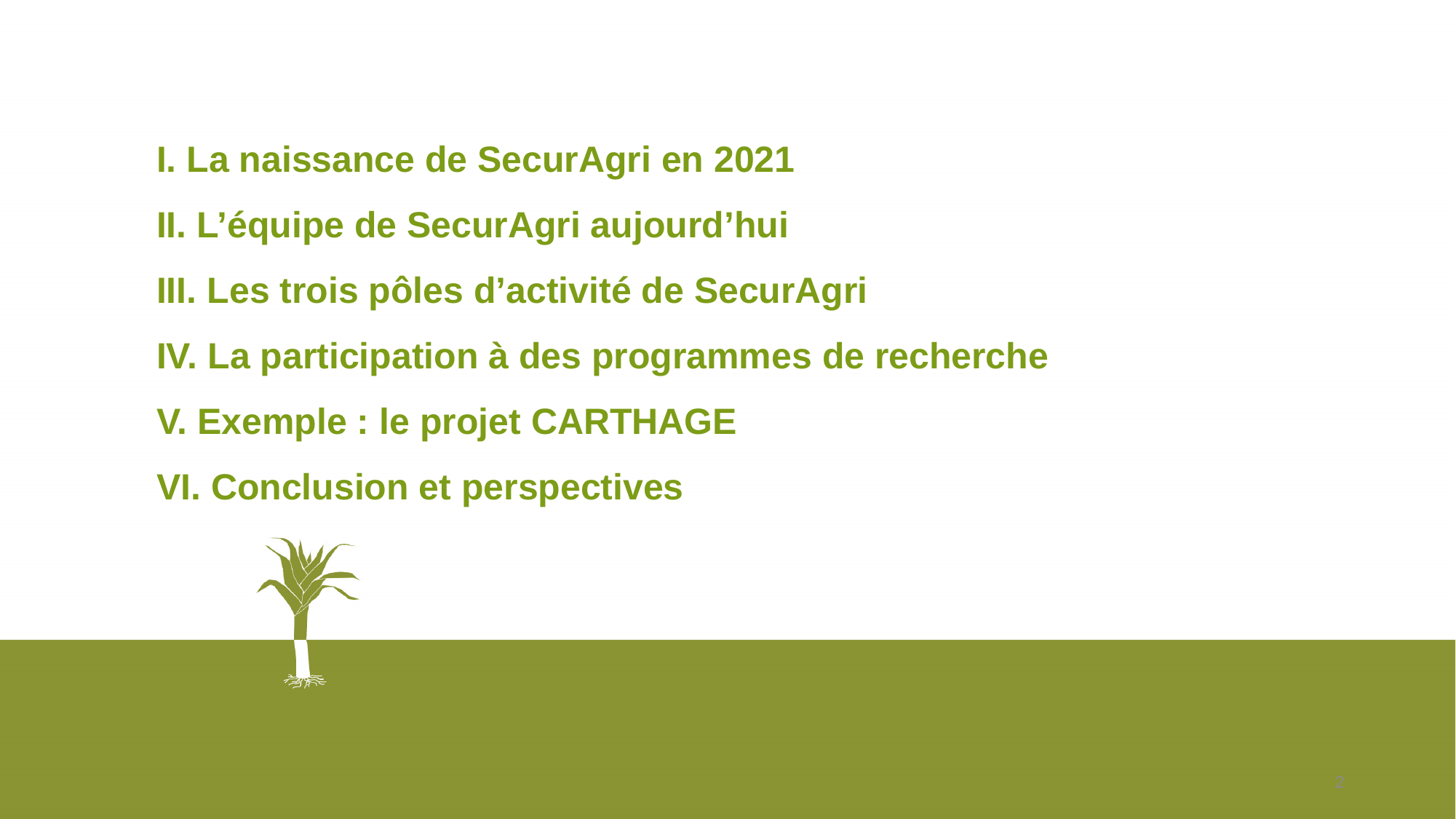

# I. La naissance de SecurAgri en 2021 II. L’équipe de SecurAgri aujourd’hui III. Les trois pôles d’activité de SecurAgri IV. La participation à des programmes de recherche V. Exemple : le projet CARTHAGE VI. Conclusion et perspectives
2